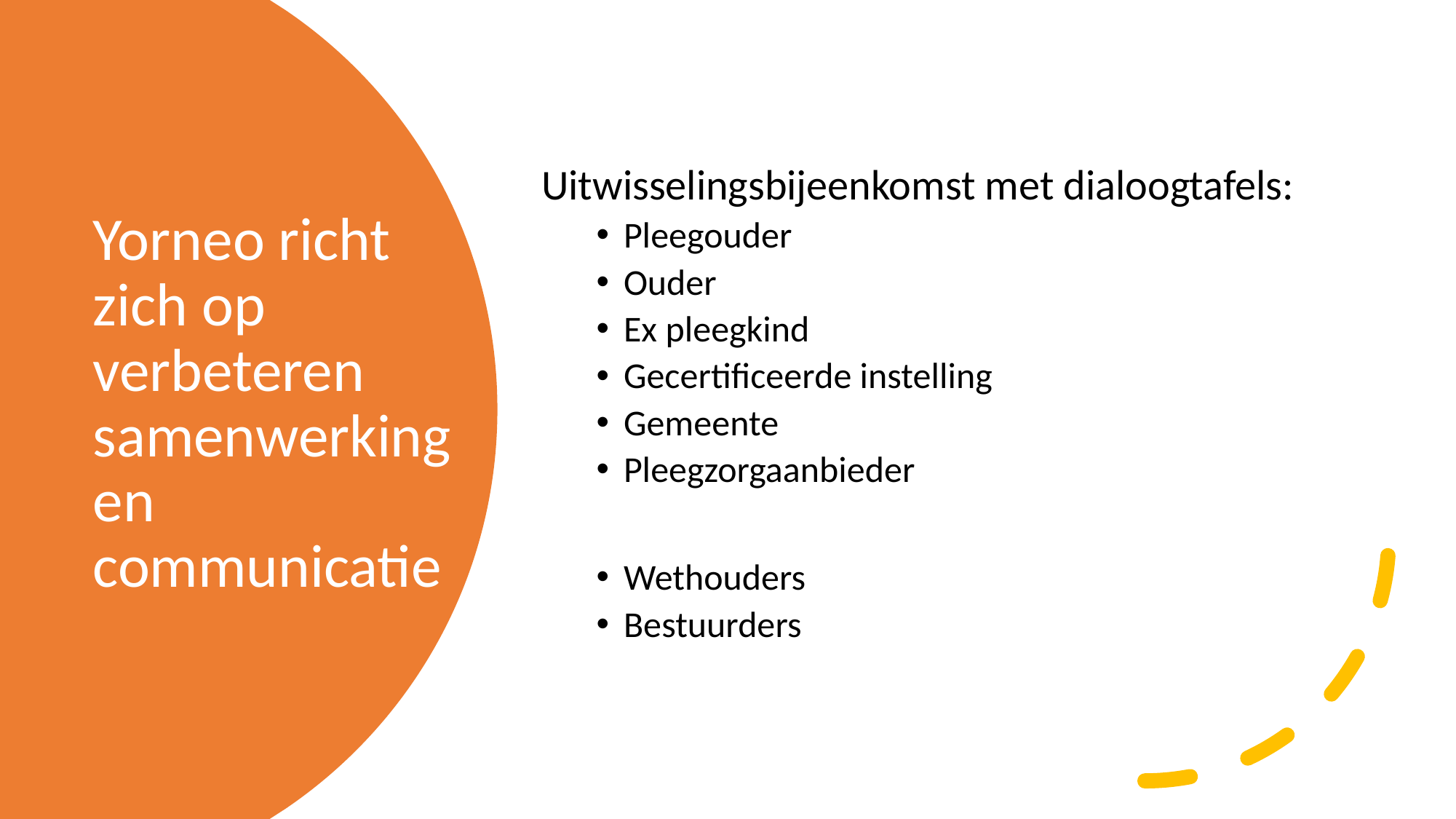

Uitwisselingsbijeenkomst met dialoogtafels:
Pleegouder
Ouder
Ex pleegkind
Gecertificeerde instelling
Gemeente
Pleegzorgaanbieder

Wethouders
Bestuurders
# Yorneo richt zich op verbeteren samenwerking en communicatie